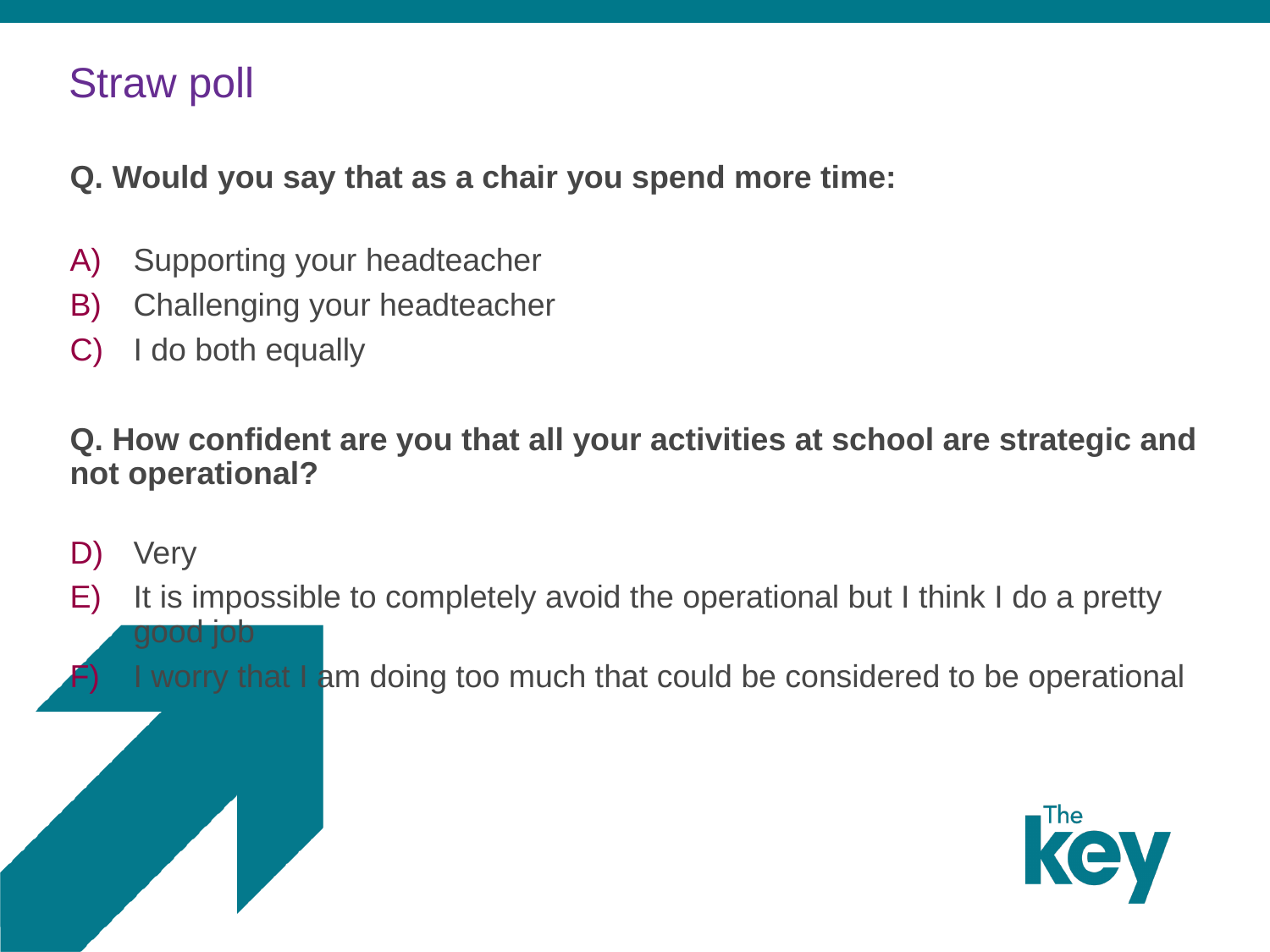

# Straw poll
Q. Would you say that as a chair you spend more time:
Supporting your headteacher
Challenging your headteacher
I do both equally

Q. How confident are you that all your activities at school are strategic and not operational?
Very
It is impossible to completely avoid the operational but I think I do a pretty good job
I worry that I am doing too much that could be considered to be operational